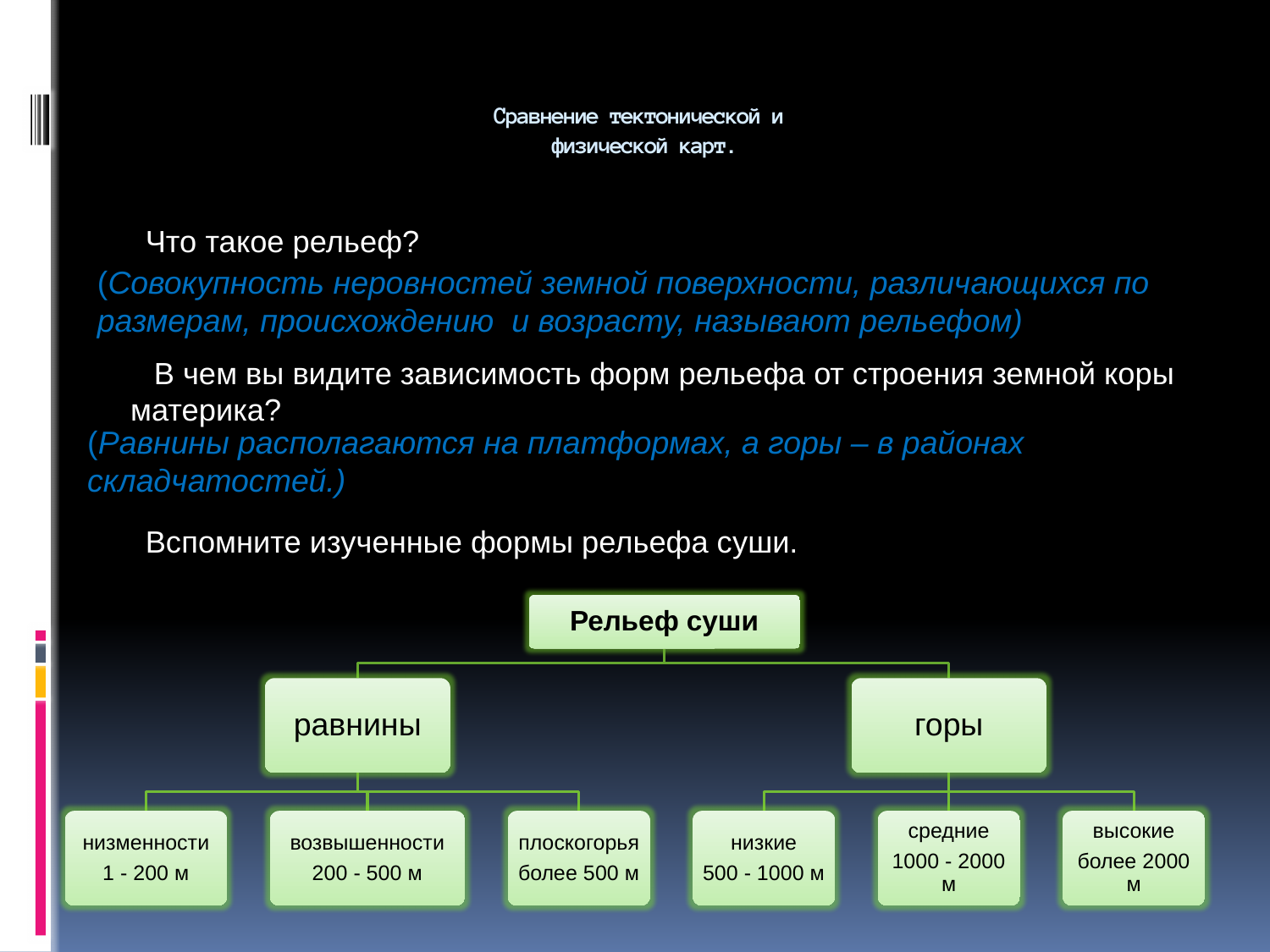

# Сравнение тектонической и физической карт.
       Что такое рельеф?

        В чем вы видите зависимость форм рельефа от строения земной коры материка?

       Вспомните изученные формы рельефа суши.

(Совокупность неровностей земной поверхности, различающихся по размерам, происхождению  и возрасту, называют рельефом)
(Равнины располагаются на платформах, а горы – в районах складчатостей.)
Рельеф суши
равнины
низменности
1 - 200 м
возвышенности
200 - 500 м
плоскогорья
более 500 м
горы
низкие
500 - 1000 м
средние
1000 - 2000 м
высокие
более 2000 м